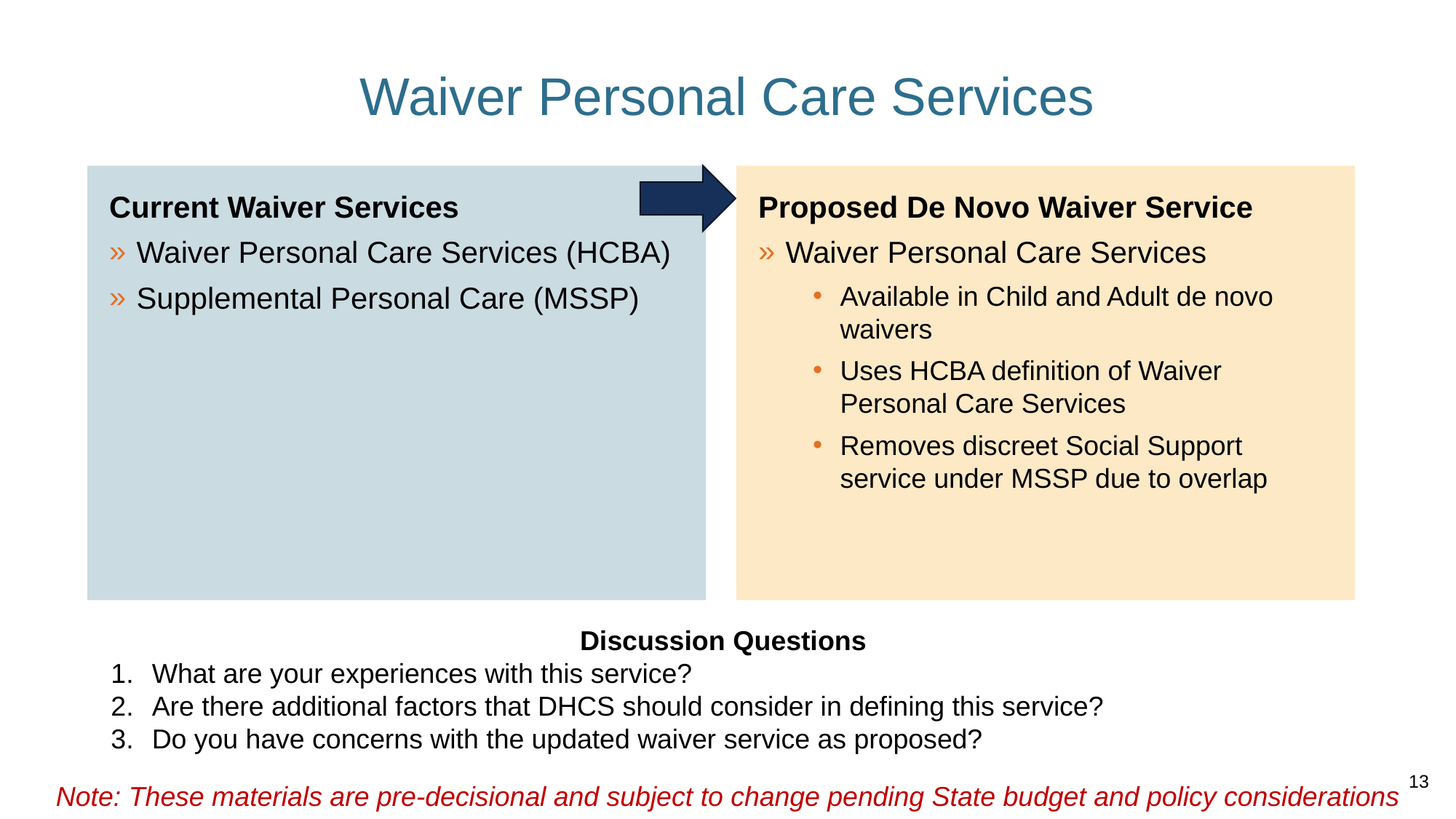

# Waiver Personal Care Services
Current Waiver Services
Waiver Personal Care Services (HCBA)
Supplemental Personal Care (MSSP)

Proposed De Novo Waiver Service
Waiver Personal Care Services
Available in Child and Adult de novo waivers
Uses HCBA definition of Waiver Personal Care Services
Removes discreet Social Support service under MSSP due to overlap

Discussion Questions
What are your experiences with this service?
Are there additional factors that DHCS should consider in defining this service?
Do you have concerns with the updated waiver service as proposed?
13
Note: These materials are pre-decisional and subject to change pending State budget and policy considerations